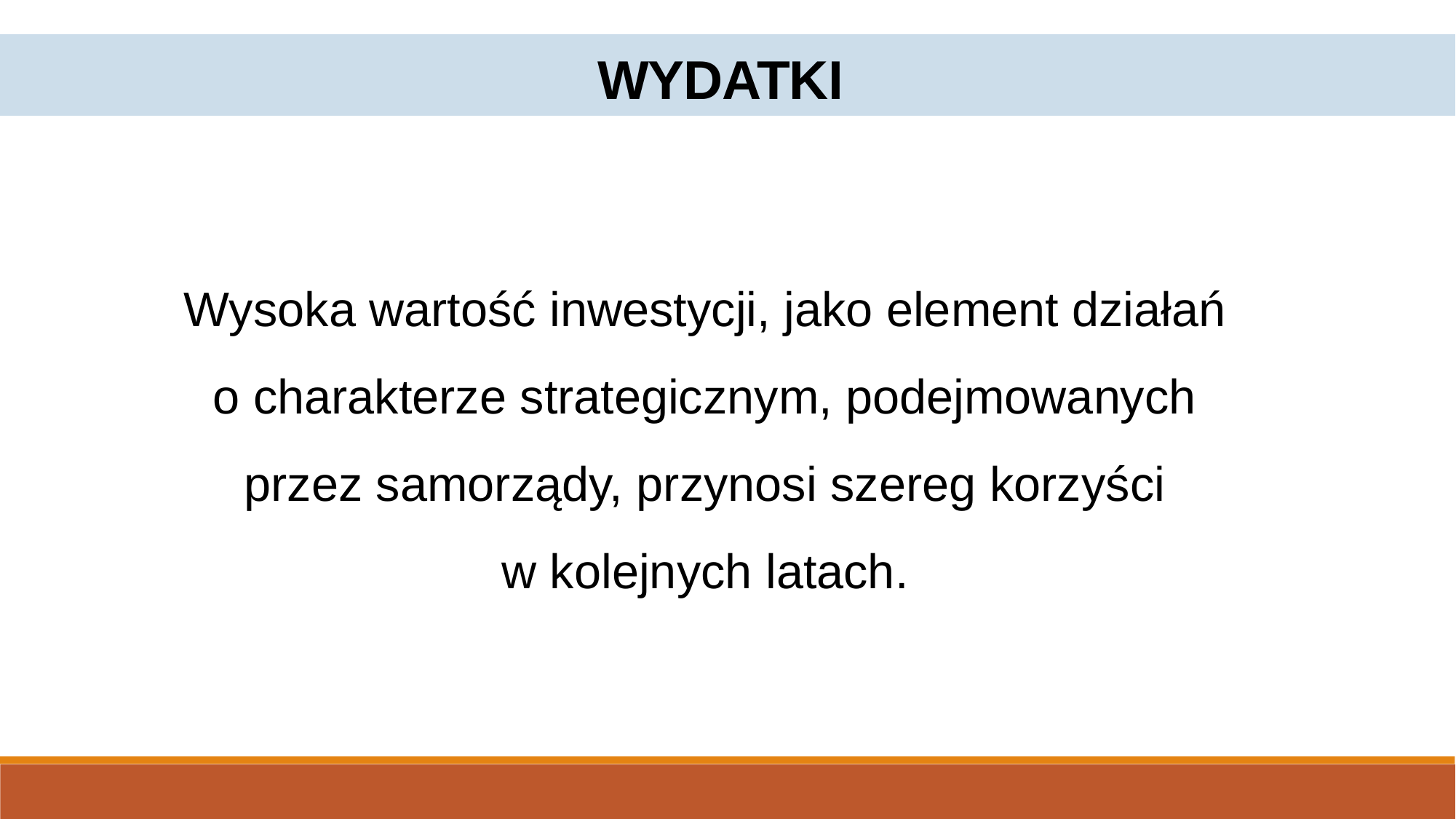

WYDATKI
Wysoka wartość inwestycji, jako element działań
o charakterze strategicznym, podejmowanych
przez samorządy, przynosi szereg korzyści
w kolejnych latach.